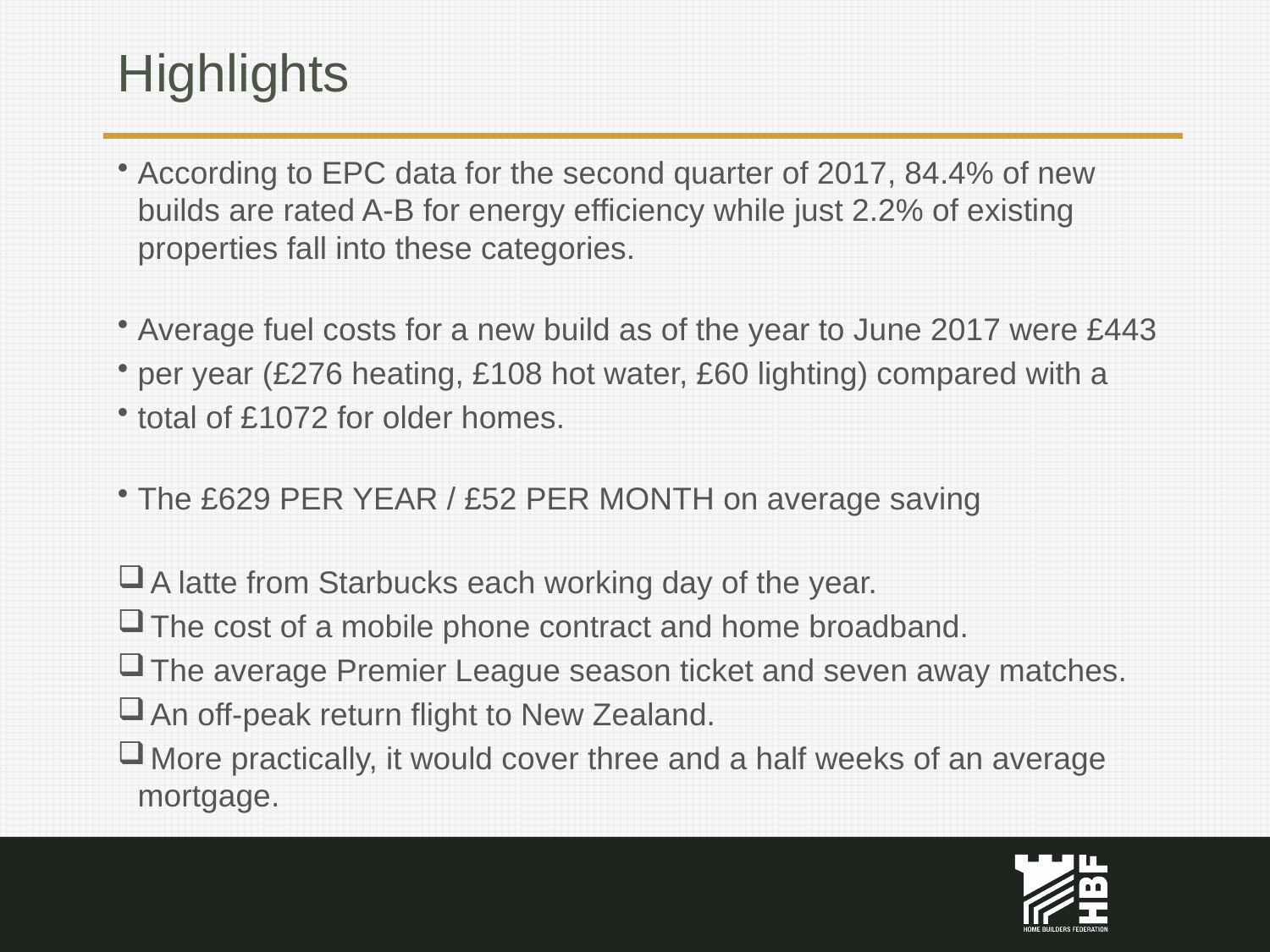

# Highlights
According to EPC data for the second quarter of 2017, 84.4% of new builds are rated A-B for energy efficiency while just 2.2% of existing properties fall into these categories.

Average fuel costs for a new build as of the year to June 2017 were £443
per year (£276 heating, £108 hot water, £60 lighting) compared with a
total of £1072 for older homes.

The £629 PER YEAR / £52 PER MONTH on average saving

 A latte from Starbucks each working day of the year.
 The cost of a mobile phone contract and home broadband.
 The average Premier League season ticket and seven away matches.
 An off-peak return flight to New Zealand.
 More practically, it would cover three and a half weeks of an average mortgage.